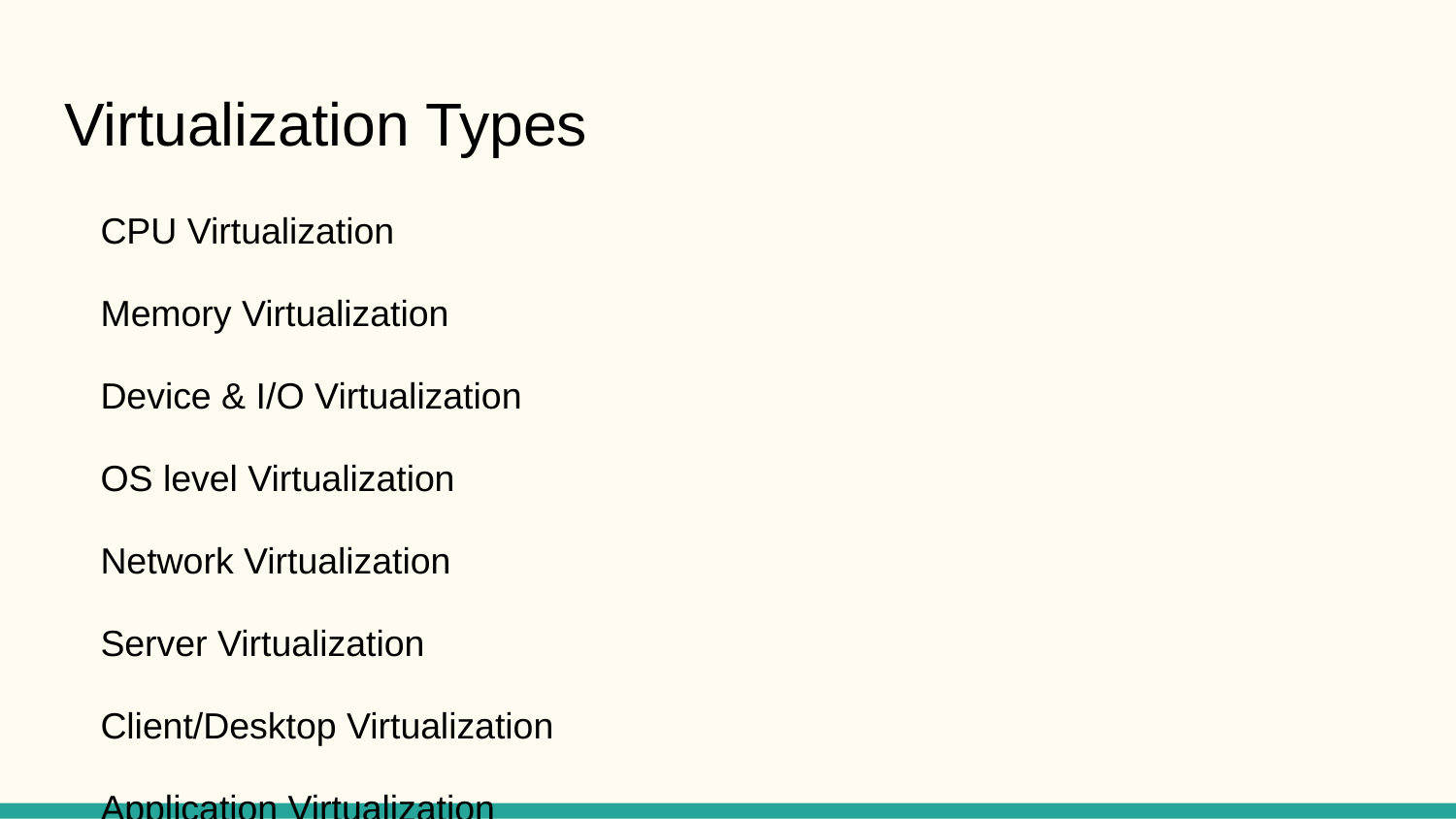

# Virtualization Types
CPU Virtualization
Memory Virtualization
Device & I/O Virtualization
OS level Virtualization
Network Virtualization
Server Virtualization
Client/Desktop Virtualization
Application Virtualization